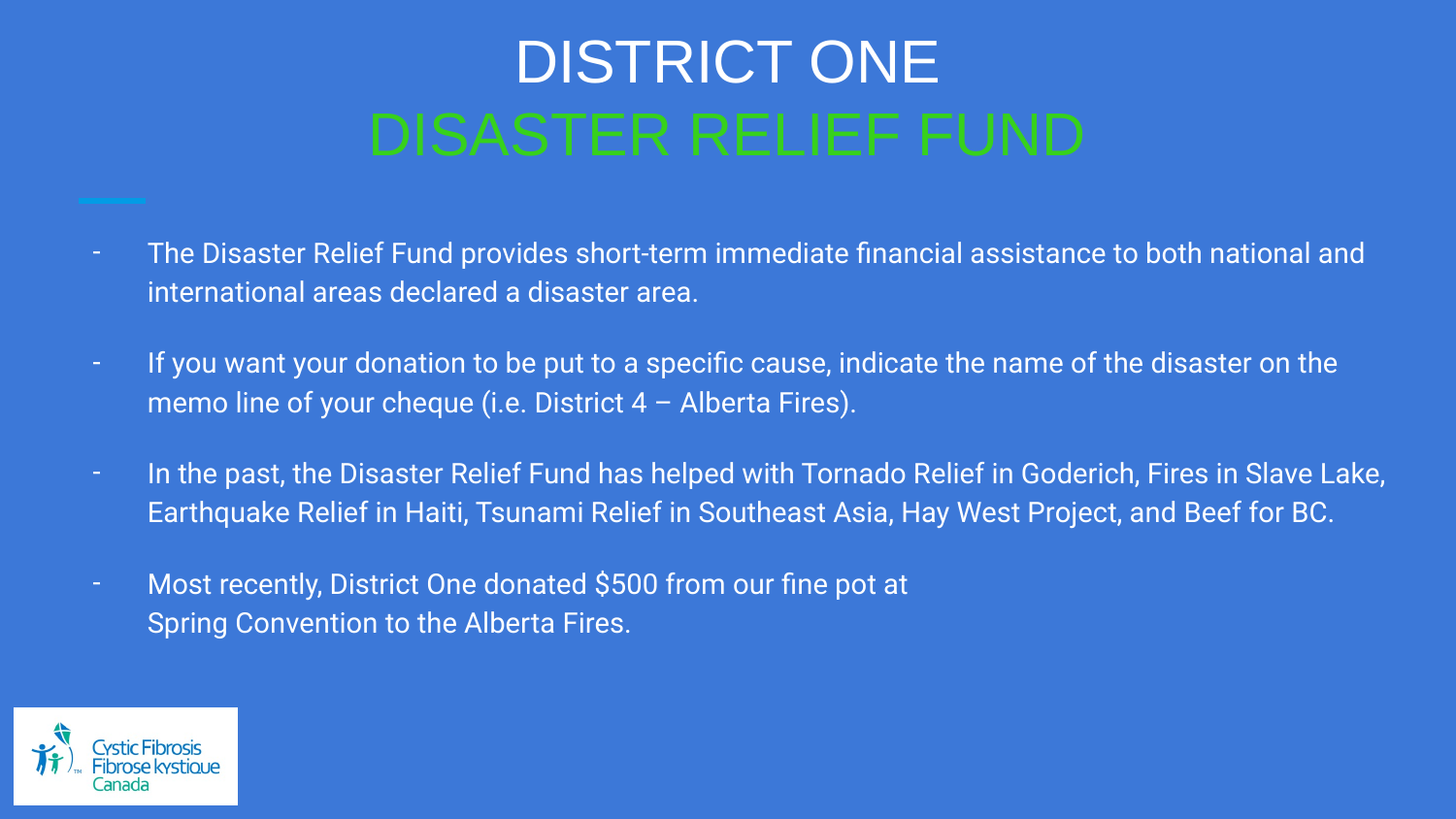

# DISTRICT ONE
DISASTER RELIEF FUND
The Disaster Relief Fund provides short-term immediate financial assistance to both national and international areas declared a disaster area.
If you want your donation to be put to a specific cause, indicate the name of the disaster on the memo line of your cheque (i.e. District 4 – Alberta Fires).
In the past, the Disaster Relief Fund has helped with Tornado Relief in Goderich, Fires in Slave Lake, Earthquake Relief in Haiti, Tsunami Relief in Southeast Asia, Hay West Project, and Beef for BC.
Most recently, District One donated $500 from our fine pot at
Spring Convention to the Alberta Fires.